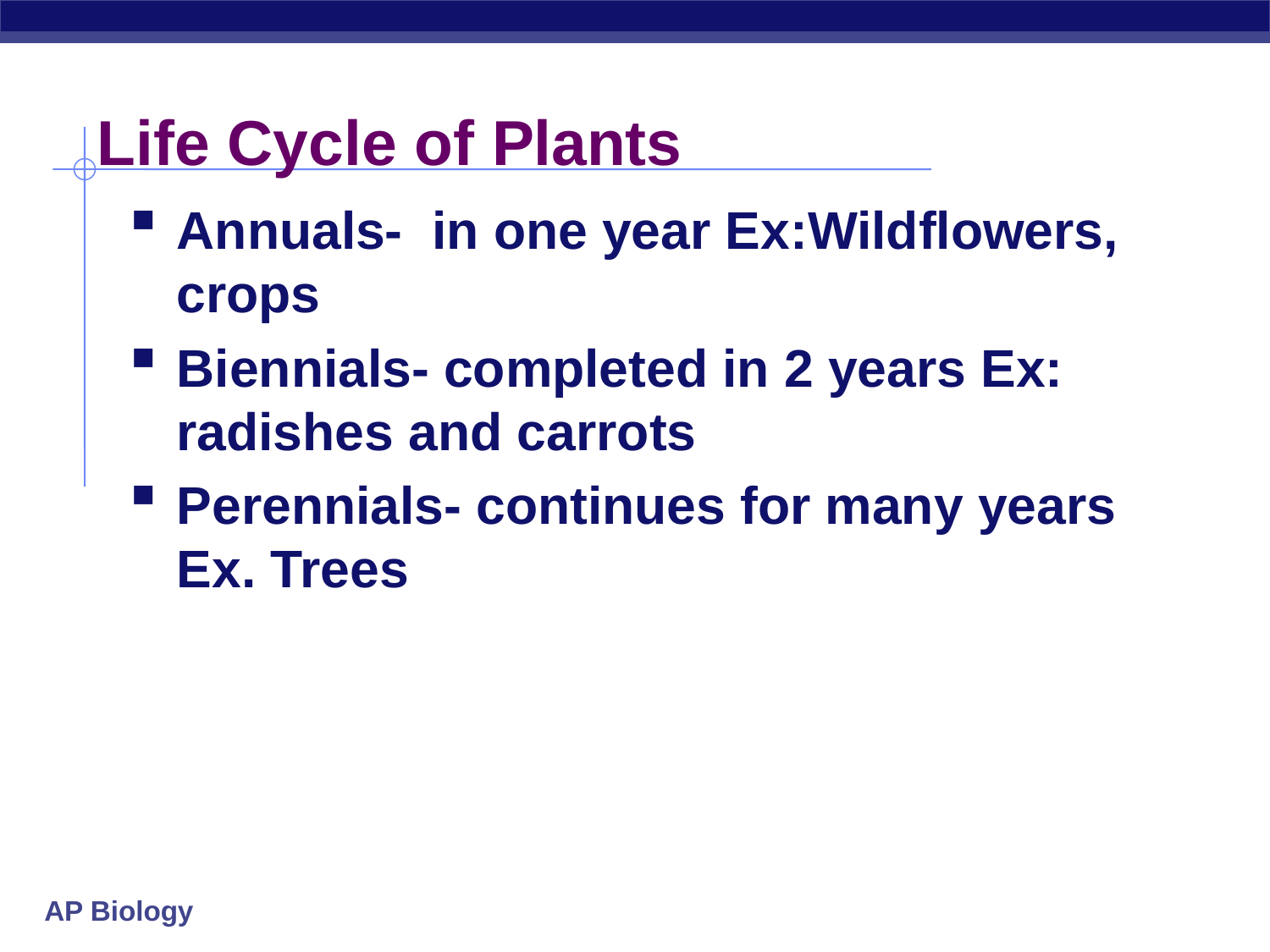

# Life Cycle of Plants
Annuals-  in one year Ex:Wildflowers, crops
Biennials- completed in 2 years Ex: radishes and carrots
Perennials- continues for many years Ex. Trees